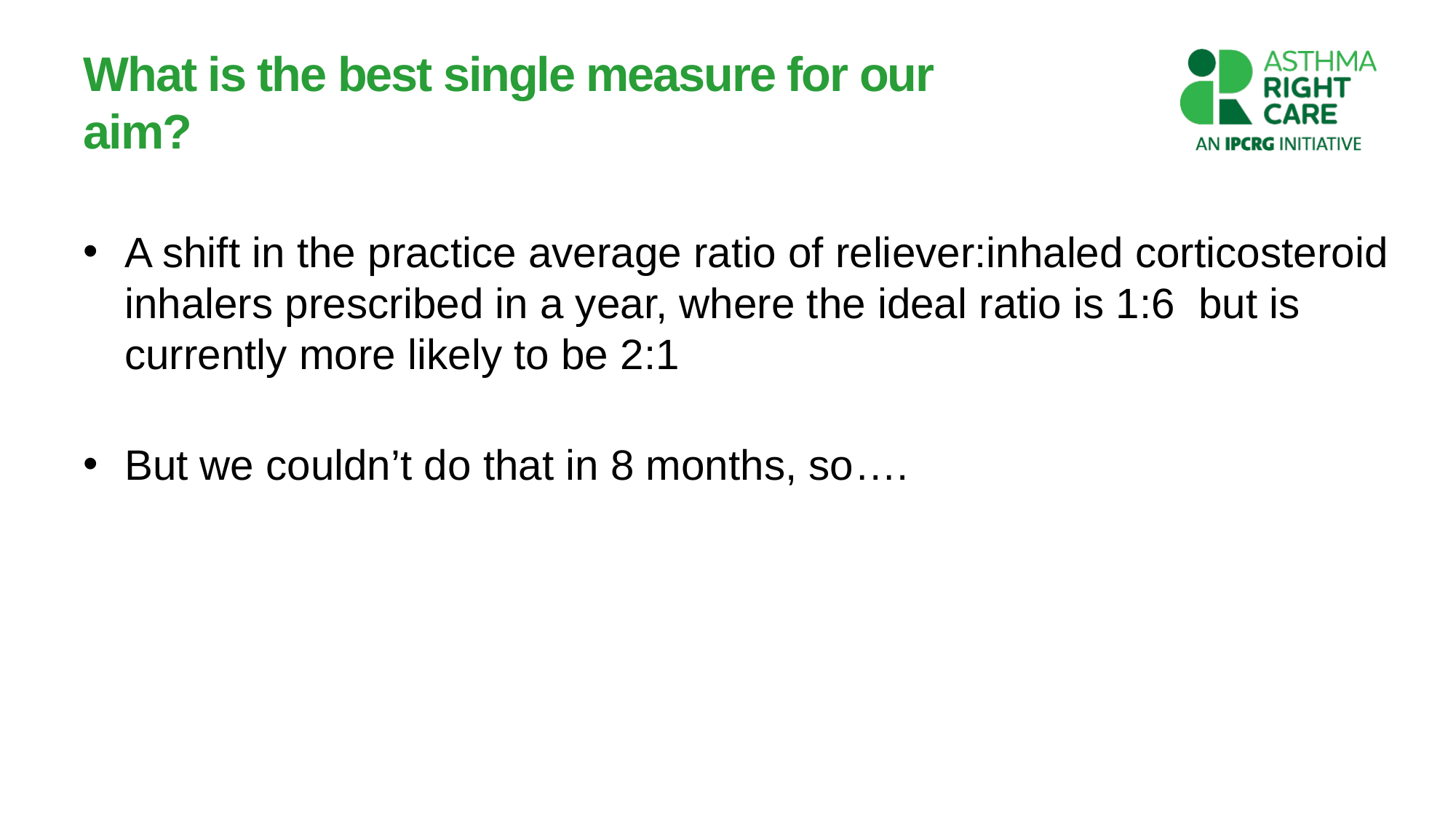

# What is the best single measure for our aim?
A shift in the practice average ratio of reliever:inhaled corticosteroid inhalers prescribed in a year, where the ideal ratio is 1:6  but is currently more likely to be 2:1
But we couldn’t do that in 8 months, so….